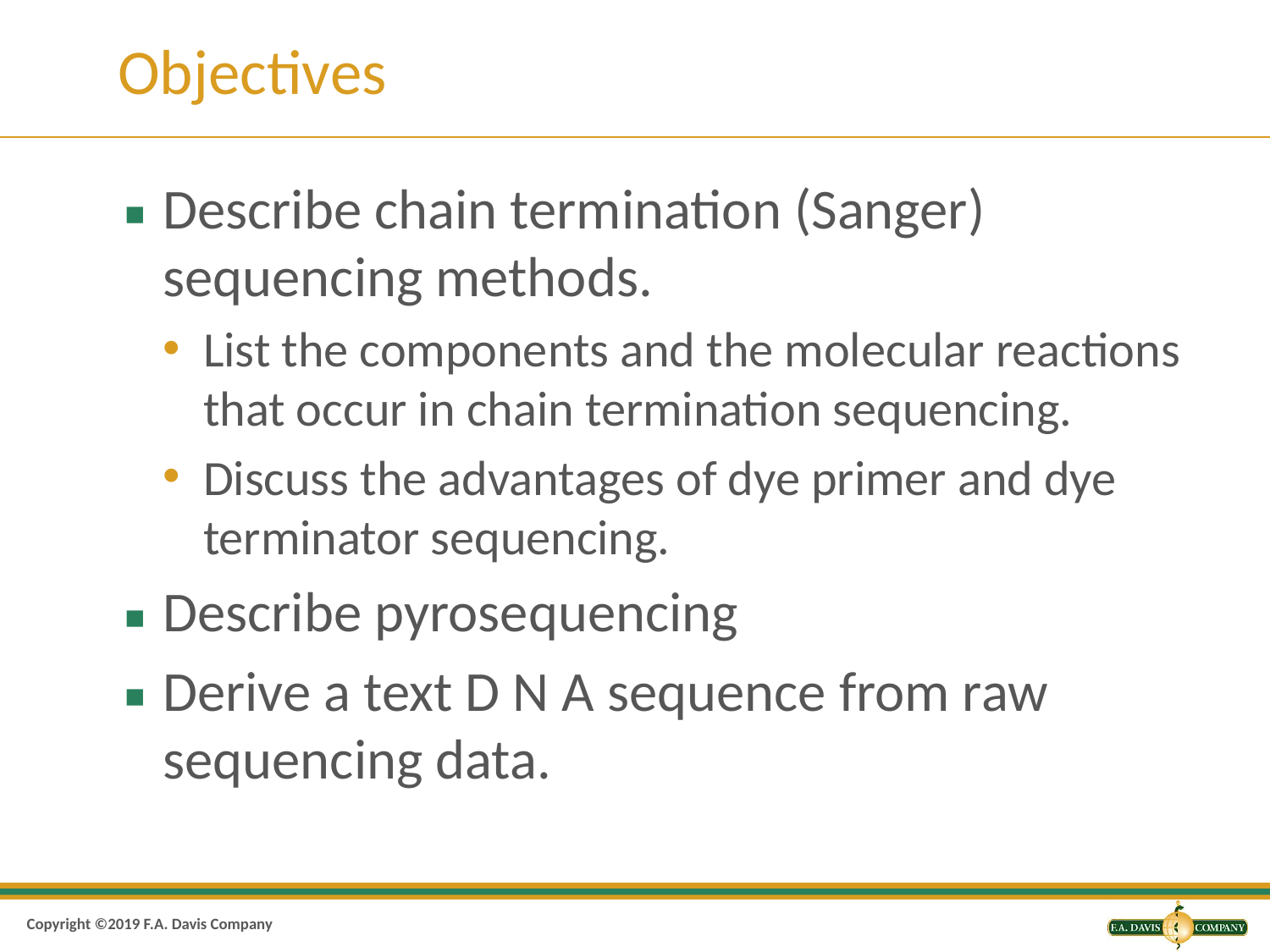

# Objectives
Describe chain termination (Sanger) sequencing methods.
List the components and the molecular reactions that occur in chain termination sequencing.
Discuss the advantages of dye primer and dye terminator sequencing.
Describe pyrosequencing
Derive a text D N A sequence from raw sequencing data.